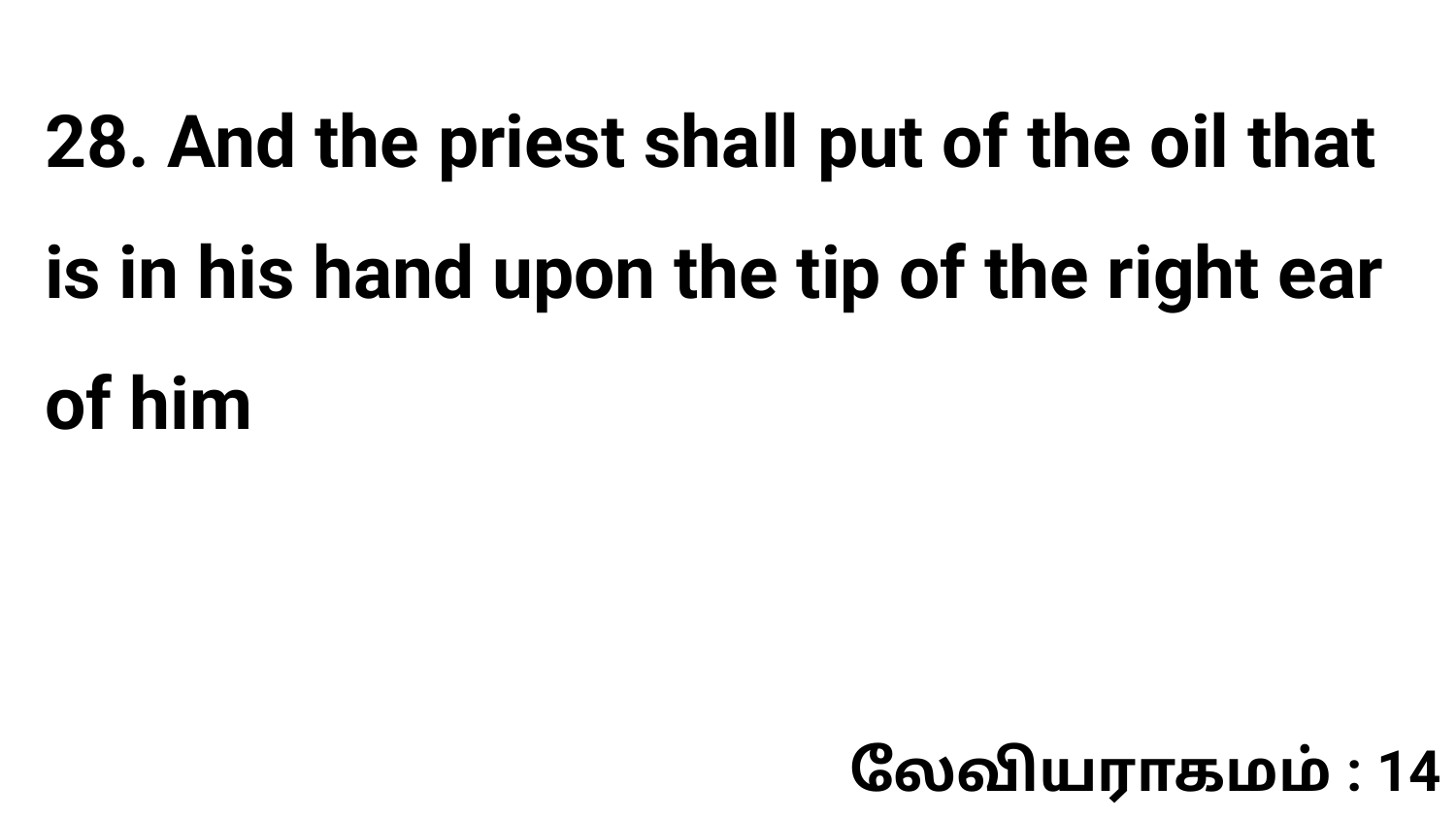

28. And the priest shall put of the oil that is in his hand upon the tip of the right ear of him
லேவியராகமம் : 14